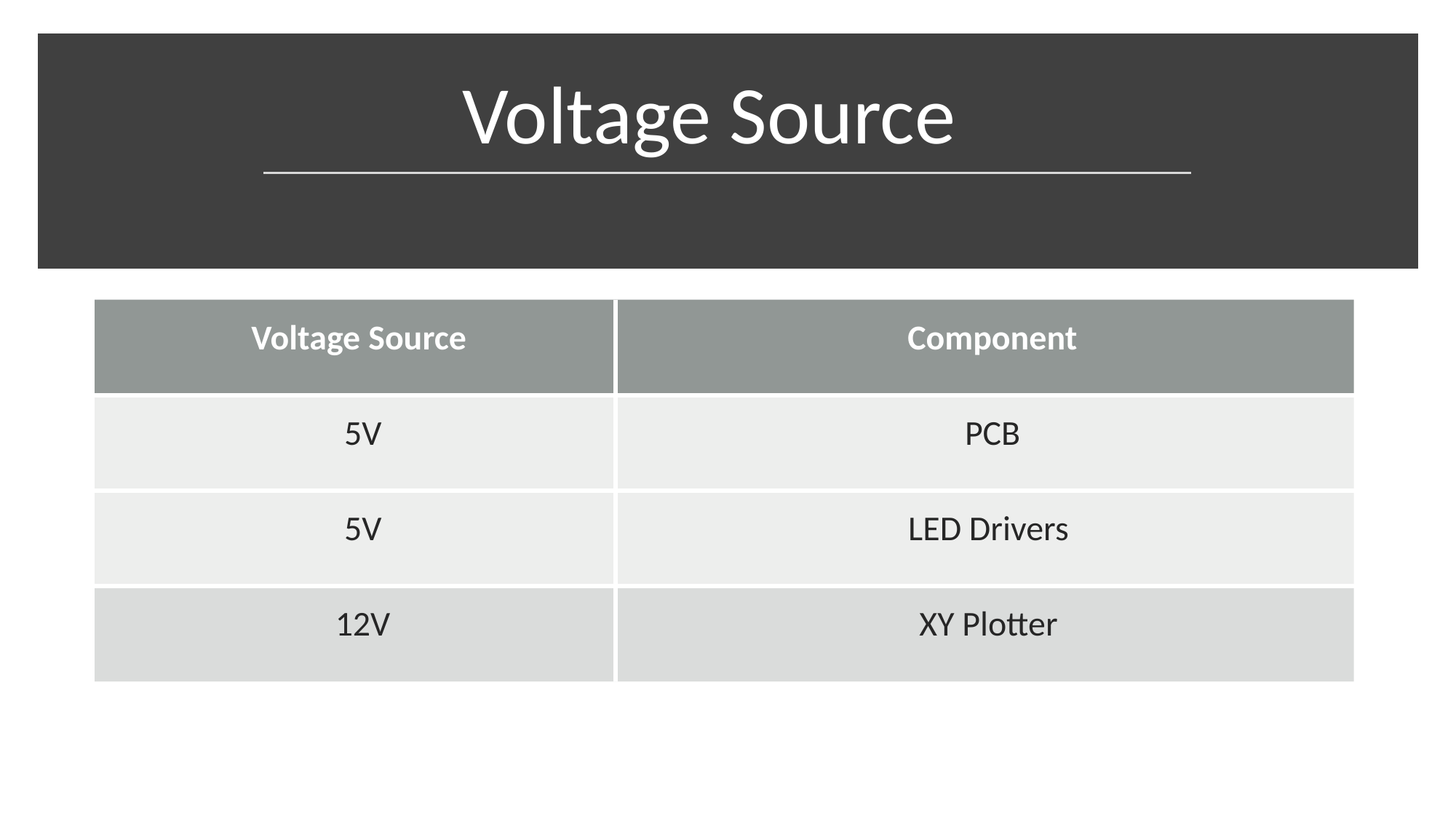

# Voltage Source
| Voltage Source | Component |
| --- | --- |
| 5V | PCB |
| 5V | LED Drivers |
| 12V | XY Plotter |